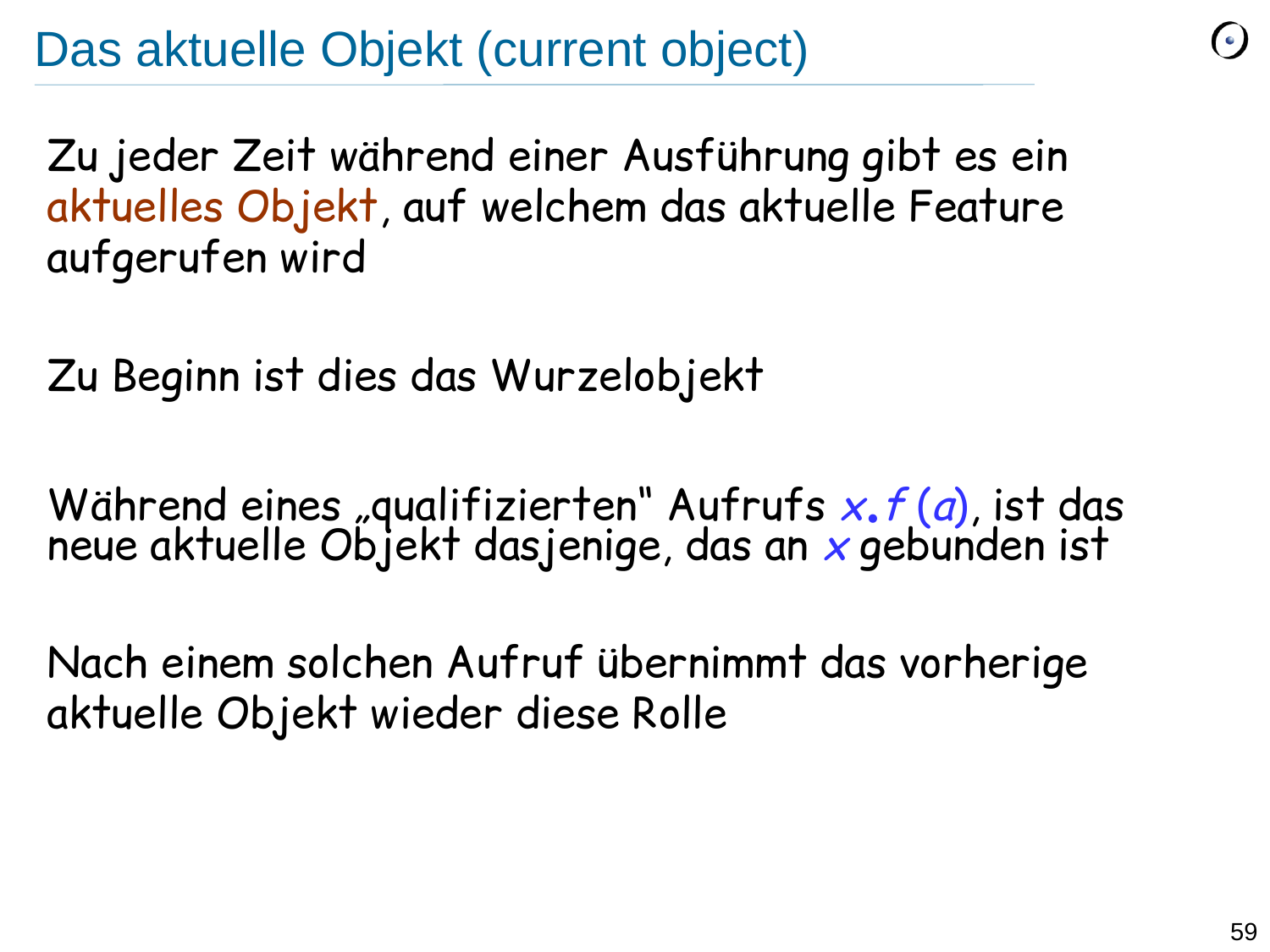

# Das aktuelle Objekt (current object)
Zu jeder Zeit während einer Ausführung gibt es ein aktuelles Objekt, auf welchem das aktuelle Feature aufgerufen wird

Zu Beginn ist dies das Wurzelobjekt

Während eines „qualifizierten“ Aufrufs x.f (a), ist das neue aktuelle Objekt dasjenige, das an x gebunden ist

Nach einem solchen Aufruf übernimmt das vorherige aktuelle Objekt wieder diese Rolle